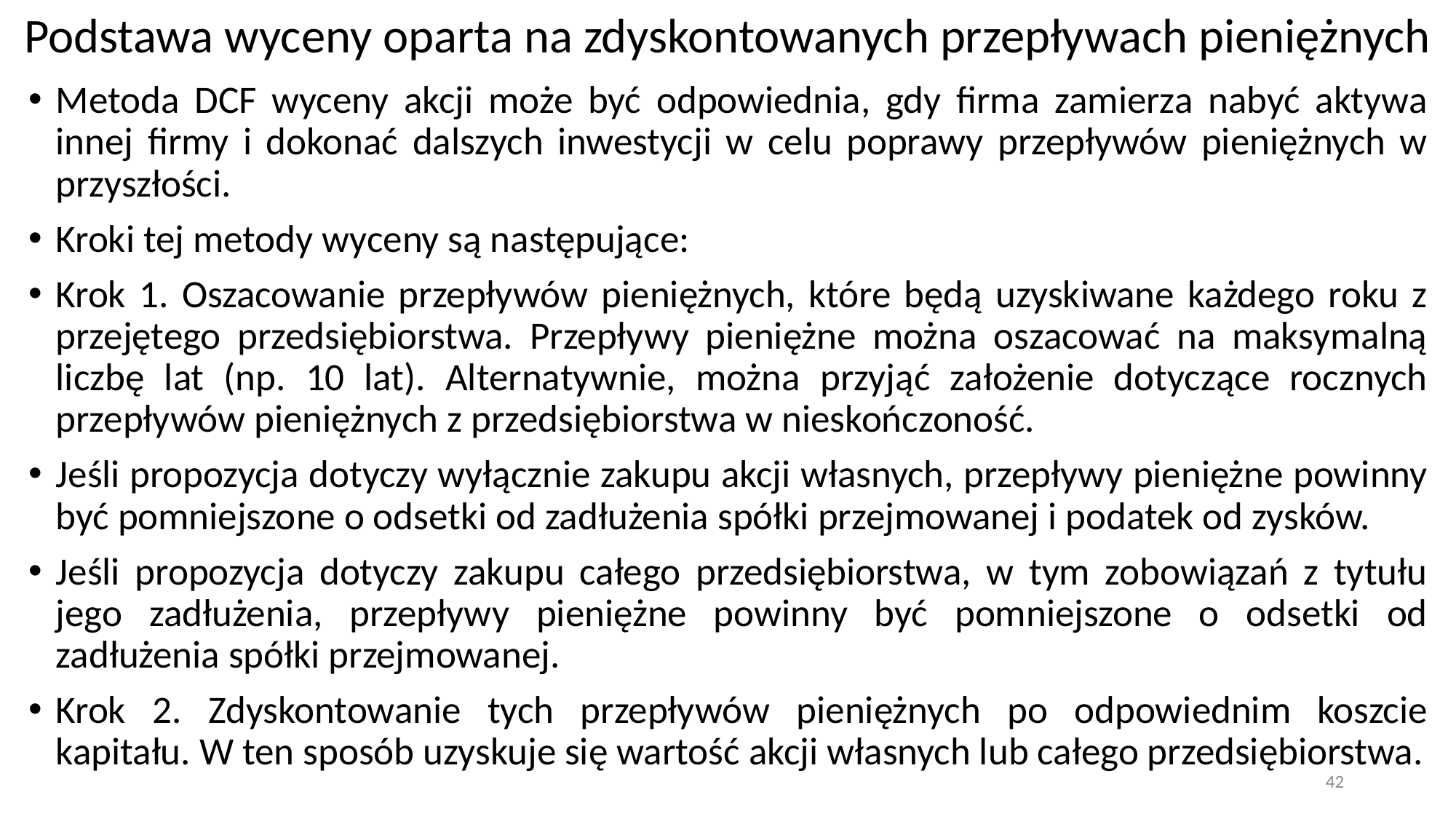

# Podstawa wyceny oparta na zdyskontowanych przepływach pieniężnych
Metoda DCF wyceny akcji może być odpowiednia, gdy firma zamierza nabyć aktywa innej firmy i dokonać dalszych inwestycji w celu poprawy przepływów pieniężnych w przyszłości.
Kroki tej metody wyceny są następujące:
Krok 1. Oszacowanie przepływów pieniężnych, które będą uzyskiwane każdego roku z przejętego przedsiębiorstwa. Przepływy pieniężne można oszacować na maksymalną liczbę lat (np. 10 lat). Alternatywnie, można przyjąć założenie dotyczące rocznych przepływów pieniężnych z przedsiębiorstwa w nieskończoność.
Jeśli propozycja dotyczy wyłącznie zakupu akcji własnych, przepływy pieniężne powinny być pomniejszone o odsetki od zadłużenia spółki przejmowanej i podatek od zysków.
Jeśli propozycja dotyczy zakupu całego przedsiębiorstwa, w tym zobowiązań z tytułu jego zadłużenia, przepływy pieniężne powinny być pomniejszone o odsetki od zadłużenia spółki przejmowanej.
Krok 2. Zdyskontowanie tych przepływów pieniężnych po odpowiednim koszcie kapitału. W ten sposób uzyskuje się wartość akcji własnych lub całego przedsiębiorstwa.
42